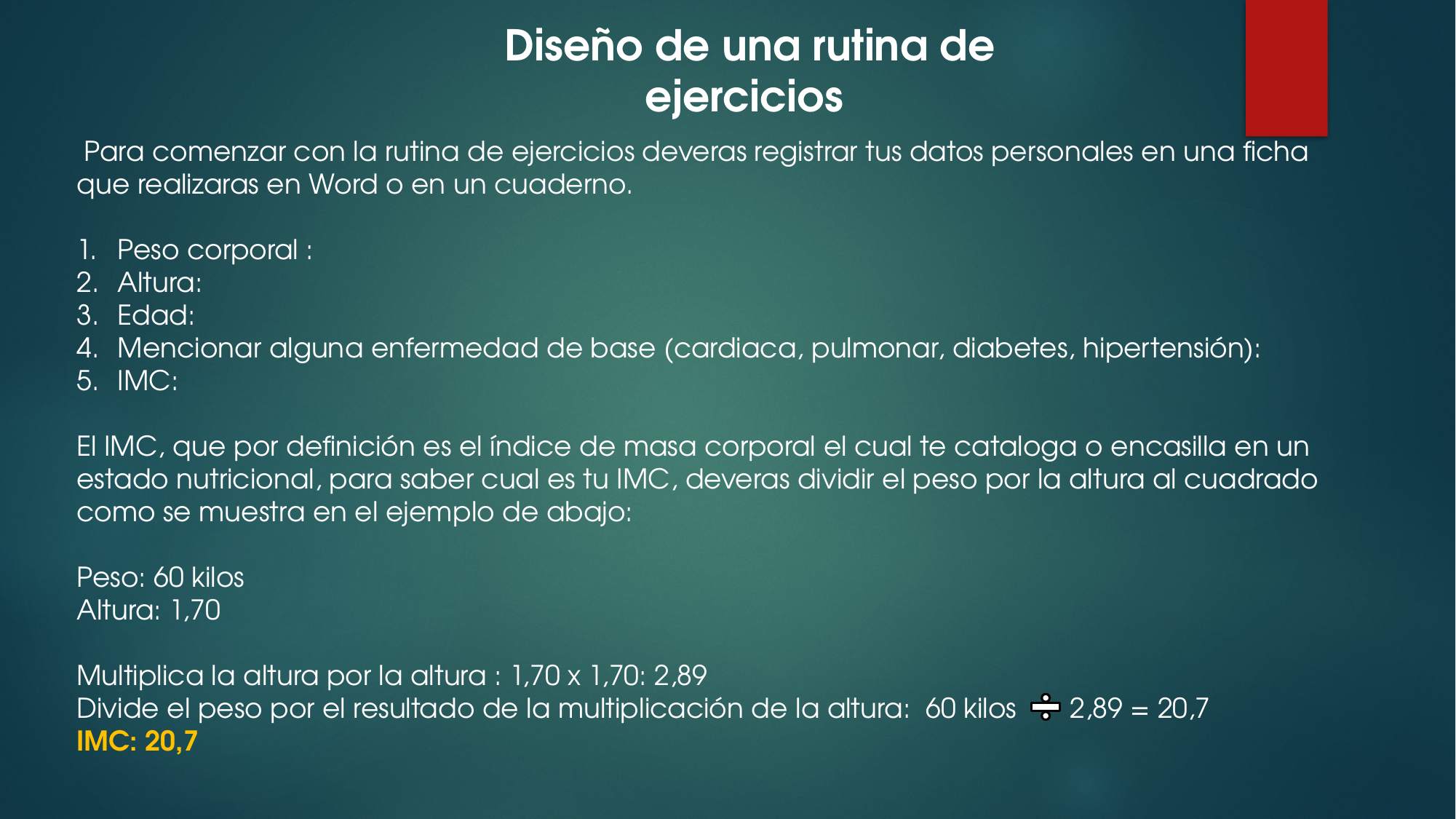

Diseño de una rutina de ejercicios
 Para comenzar con la rutina de ejercicios deveras registrar tus datos personales en una ficha que realizaras en Word o en un cuaderno.

Peso corporal :
Altura:
Edad:
Mencionar alguna enfermedad de base (cardiaca, pulmonar, diabetes, hipertensión):
IMC:

El IMC, que por definición es el índice de masa corporal el cual te cataloga o encasilla en un estado nutricional, para saber cual es tu IMC, deveras dividir el peso por la altura al cuadrado como se muestra en el ejemplo de abajo:

Peso: 60 kilos
Altura: 1,70

Multiplica la altura por la altura : 1,70 x 1,70: 2,89
Divide el peso por el resultado de la multiplicación de la altura:  60 kilos       2,89 = 20,7
IMC: 20,7